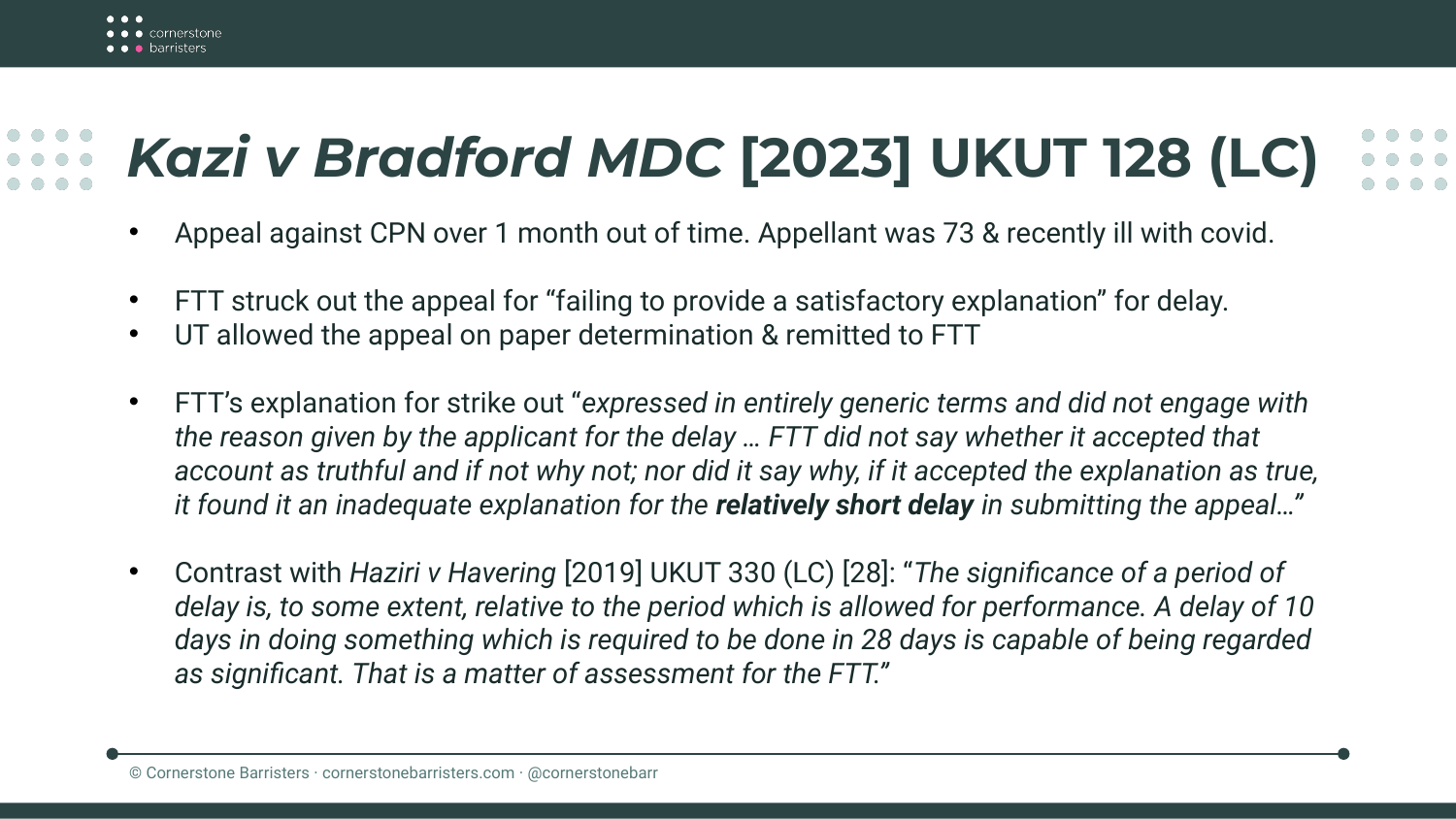

Kazi v Bradford MDC [2023] UKUT 128 (LC)
Appeal against CPN over 1 month out of time. Appellant was 73 & recently ill with covid.

FTT struck out the appeal for “failing to provide a satisfactory explanation” for delay.
UT allowed the appeal on paper determination & remitted to FTT

FTT’s explanation for strike out “expressed in entirely generic terms and did not engage with the reason given by the applicant for the delay … FTT did not say whether it accepted that account as truthful and if not why not; nor did it say why, if it accepted the explanation as true, it found it an inadequate explanation for the relatively short delay in submitting the appeal…”

Contrast with Haziri v Havering [2019] UKUT 330 (LC) [28]: “The significance of a period of delay is, to some extent, relative to the period which is allowed for performance. A delay of 10 days in doing something which is required to be done in 28 days is capable of being regarded as significant. That is a matter of assessment for the FTT.”